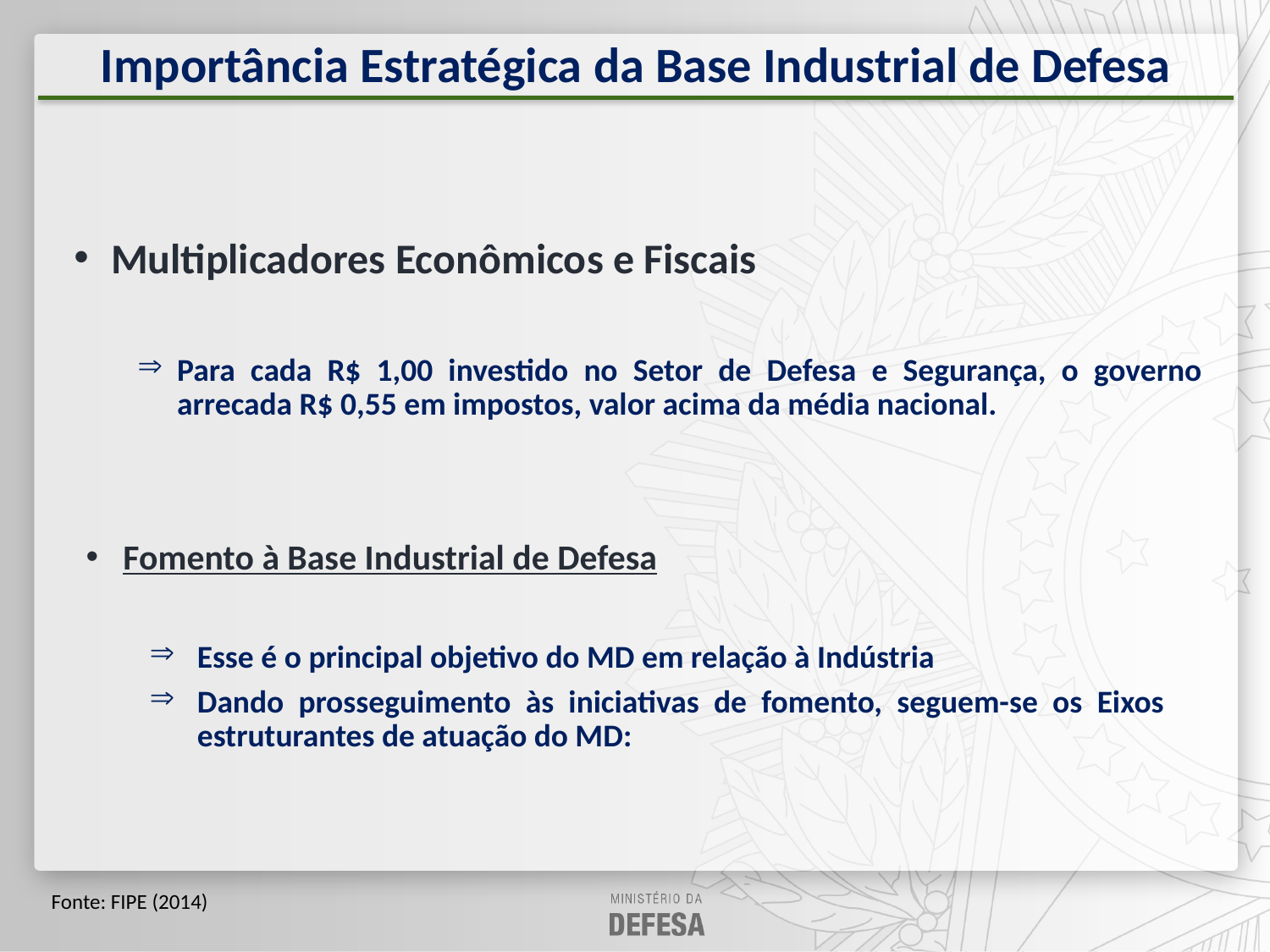

Importância Estratégica da Base Industrial de Defesa
Multiplicadores Econômicos e Fiscais

Para cada R$ 1,00 investido no Setor de Defesa e Segurança, o governo arrecada R$ 0,55 em impostos, valor acima da média nacional.

Fomento à Base Industrial de Defesa

Esse é o principal objetivo do MD em relação à Indústria
Dando prosseguimento às iniciativas de fomento, seguem-se os Eixos estruturantes de atuação do MD:
Fonte: FIPE (2014)